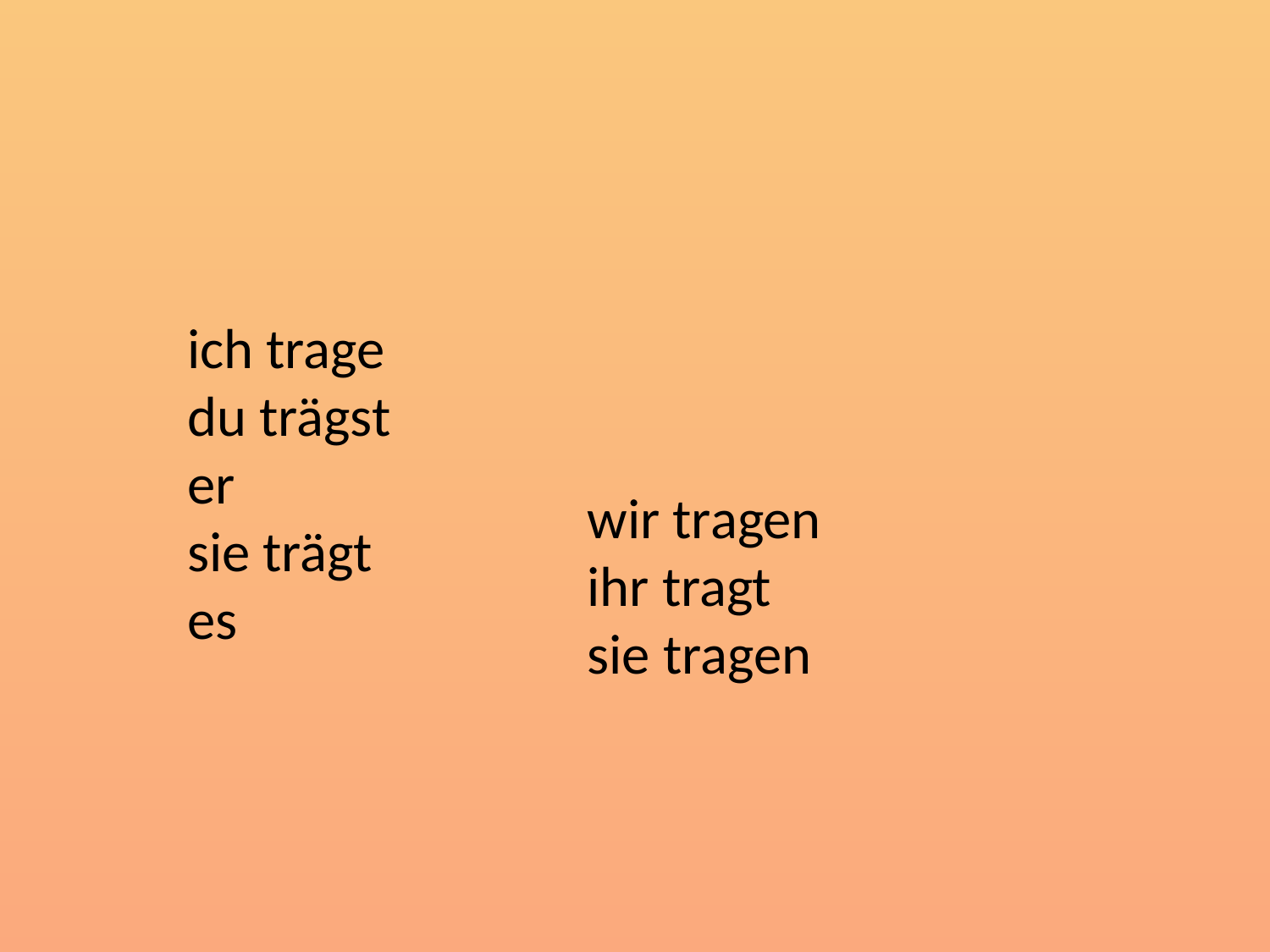

ich trage
du trägst
er
sie trägt
es
wir tragen
ihr tragt
sie tragen